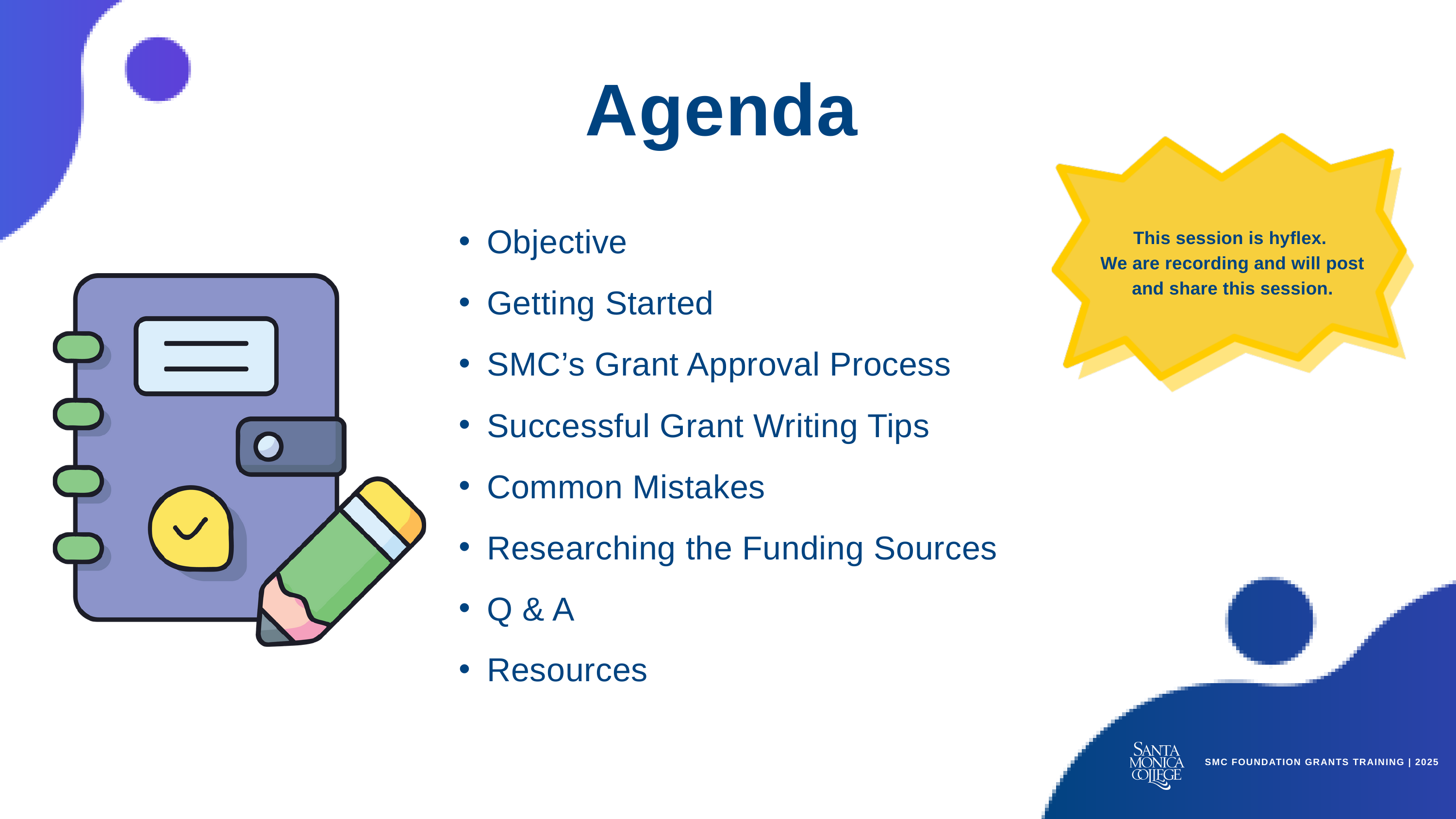

Agenda

Objective
Getting Started
SMC’s Grant Approval Process
Successful Grant Writing Tips
Common Mistakes
Researching the Funding Sources
Q & A
Resources

This session is hyflex.
We are recording and will post and share this session.

SMC FOUNDATION GRANTS TRAINING | 2025